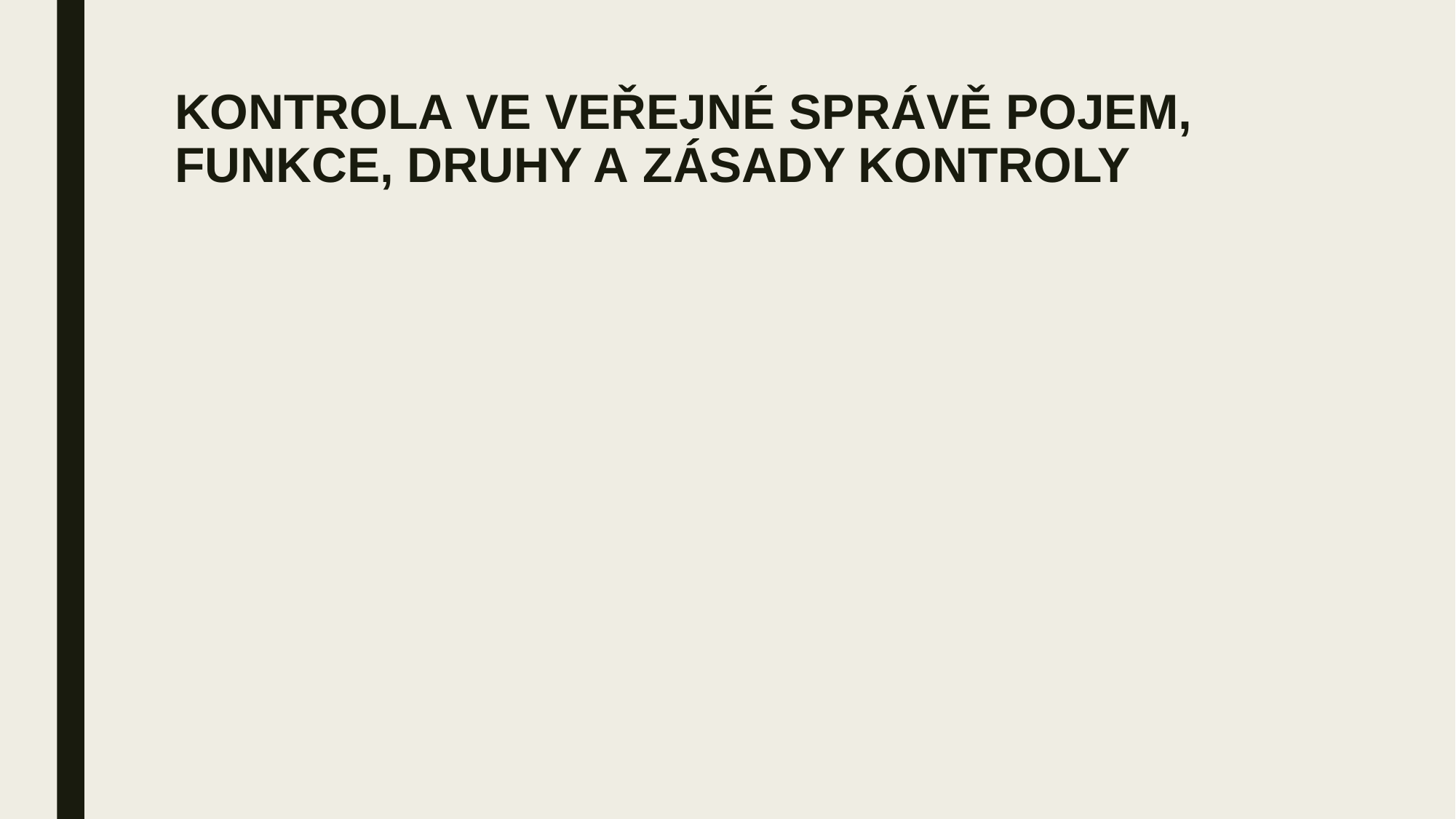

# Kontrola ve veřejné správě Pojem, funkce, druhy a zásady kontroly